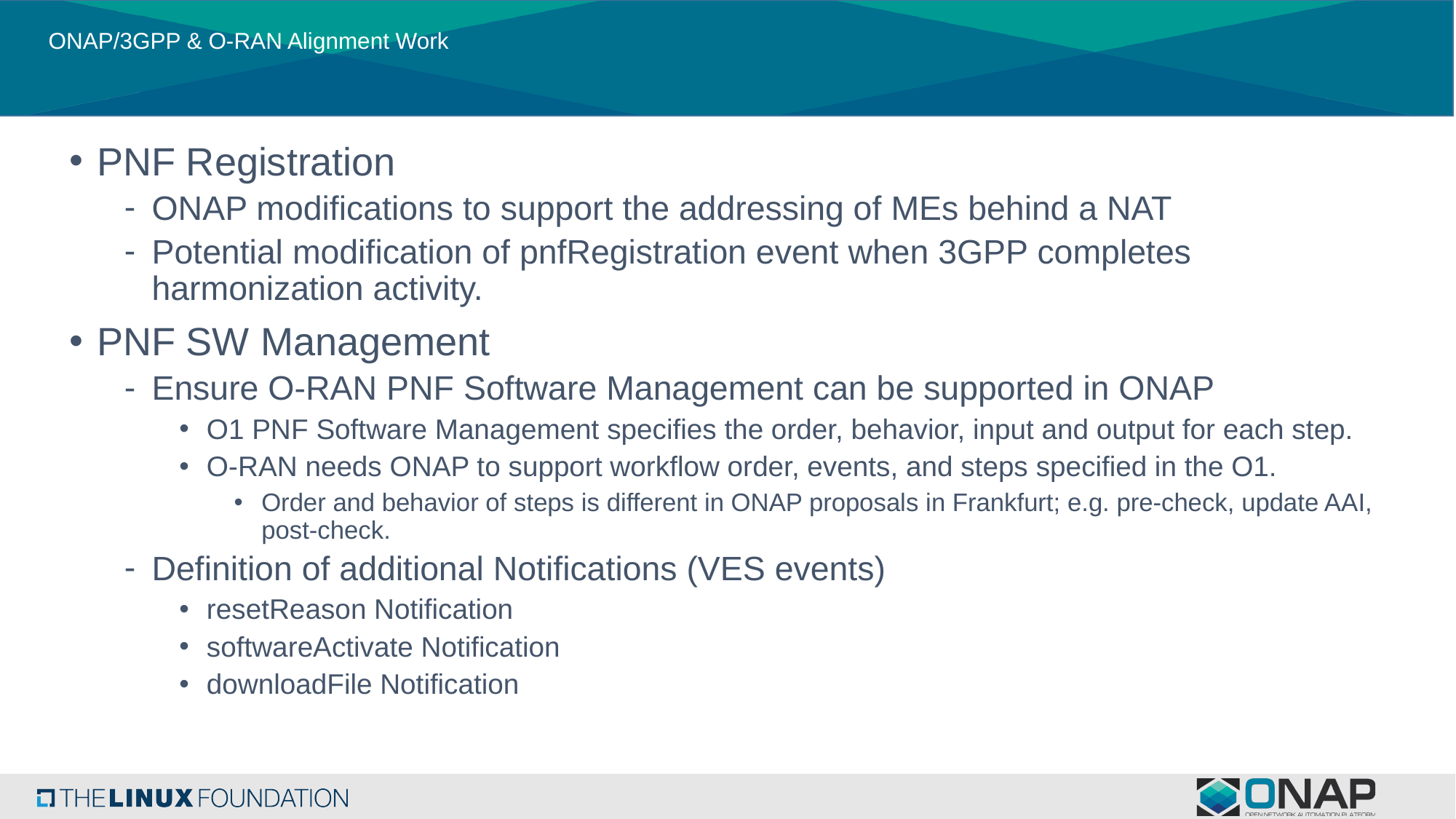

# ONAP/3GPP & O-RAN Alignment Work
PNF Registration
ONAP modifications to support the addressing of MEs behind a NAT
Potential modification of pnfRegistration event when 3GPP completes harmonization activity.
PNF SW Management
Ensure O-RAN PNF Software Management can be supported in ONAP
O1 PNF Software Management specifies the order, behavior, input and output for each step.
O-RAN needs ONAP to support workflow order, events, and steps specified in the O1.
Order and behavior of steps is different in ONAP proposals in Frankfurt; e.g. pre-check, update AAI, post-check.
Definition of additional Notifications (VES events)
resetReason Notification
softwareActivate Notification
downloadFile Notification